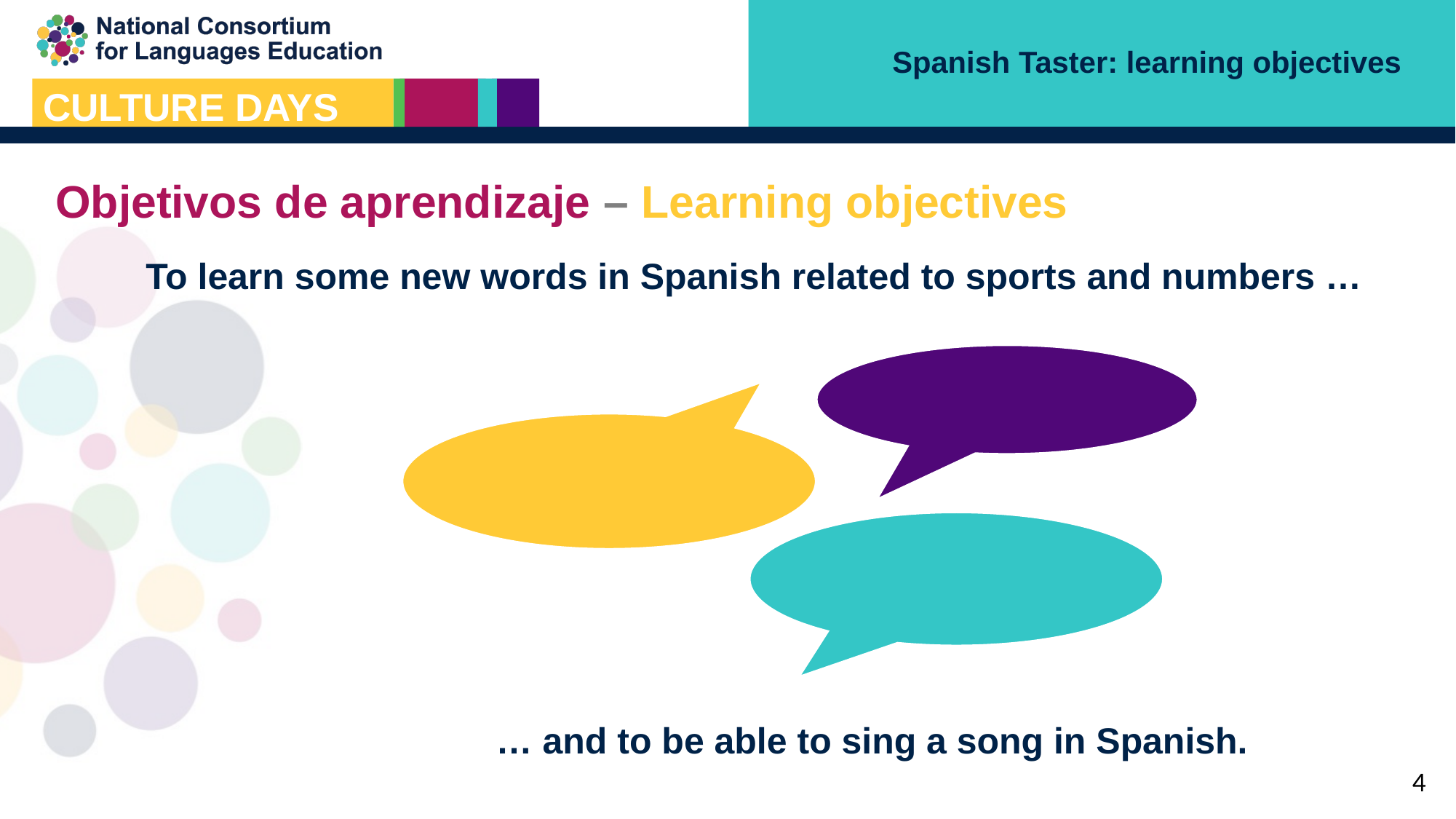

Spanish Taster: learning objectives
Objetivos de aprendizaje – Learning objectives
To learn some new words in Spanish related to sports and numbers …

… and to be able to sing a song in Spanish.
4